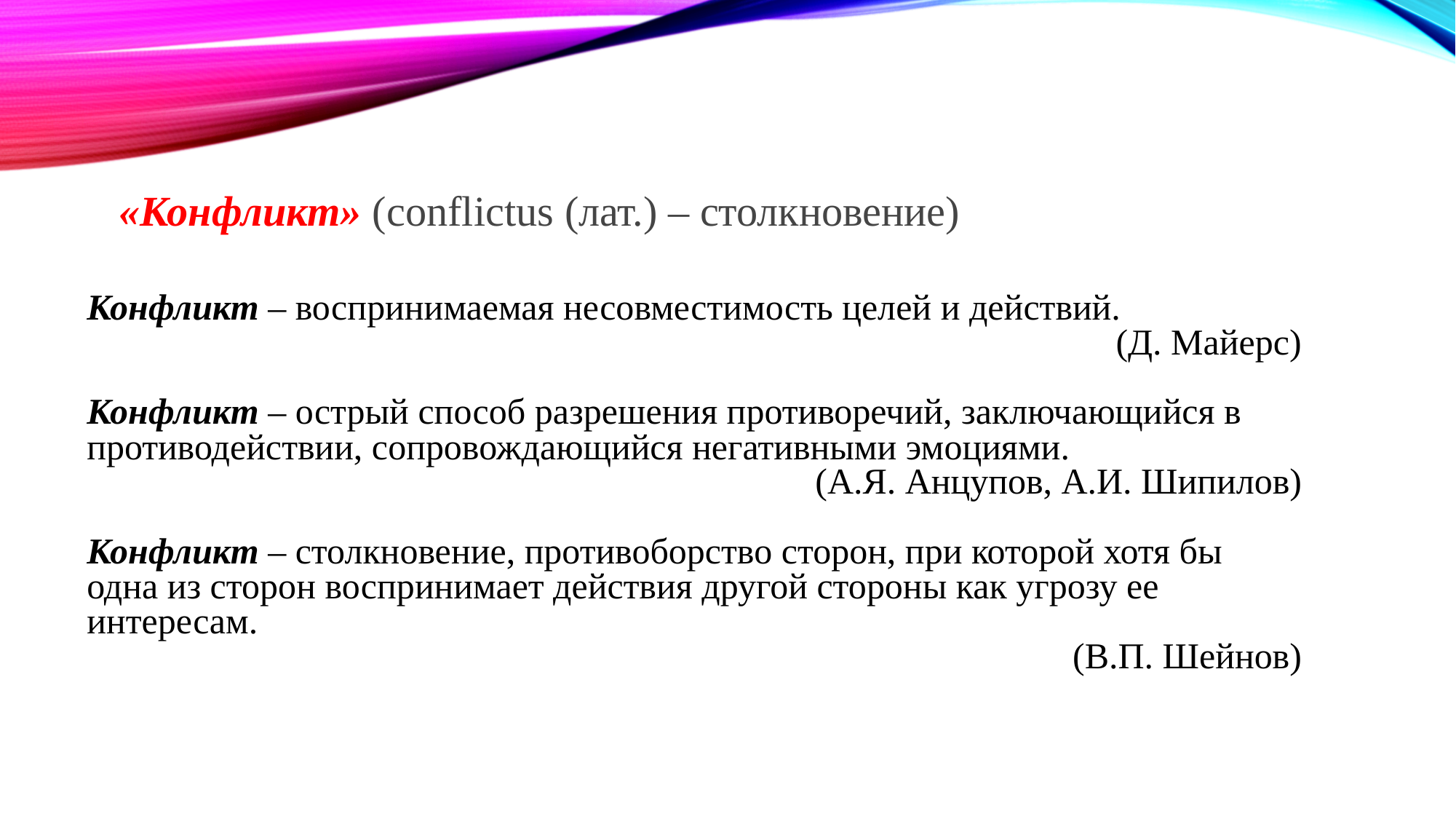

#

«Конфликт» (сonflictus (лат.) – столкновение)
Конфликт – воспринимаемая несовместимость целей и действий.
(Д. Майерс)

Конфликт – острый способ разрешения противоречий, заключающийся в противодействии, сопровождающийся негативными эмоциями.
(А.Я. Анцупов, А.И. Шипилов)

Конфликт – столкновение, противоборство сторон, при которой хотя бы одна из сторон воспринимает действия другой стороны как угрозу ее интересам.
(В.П. Шейнов)